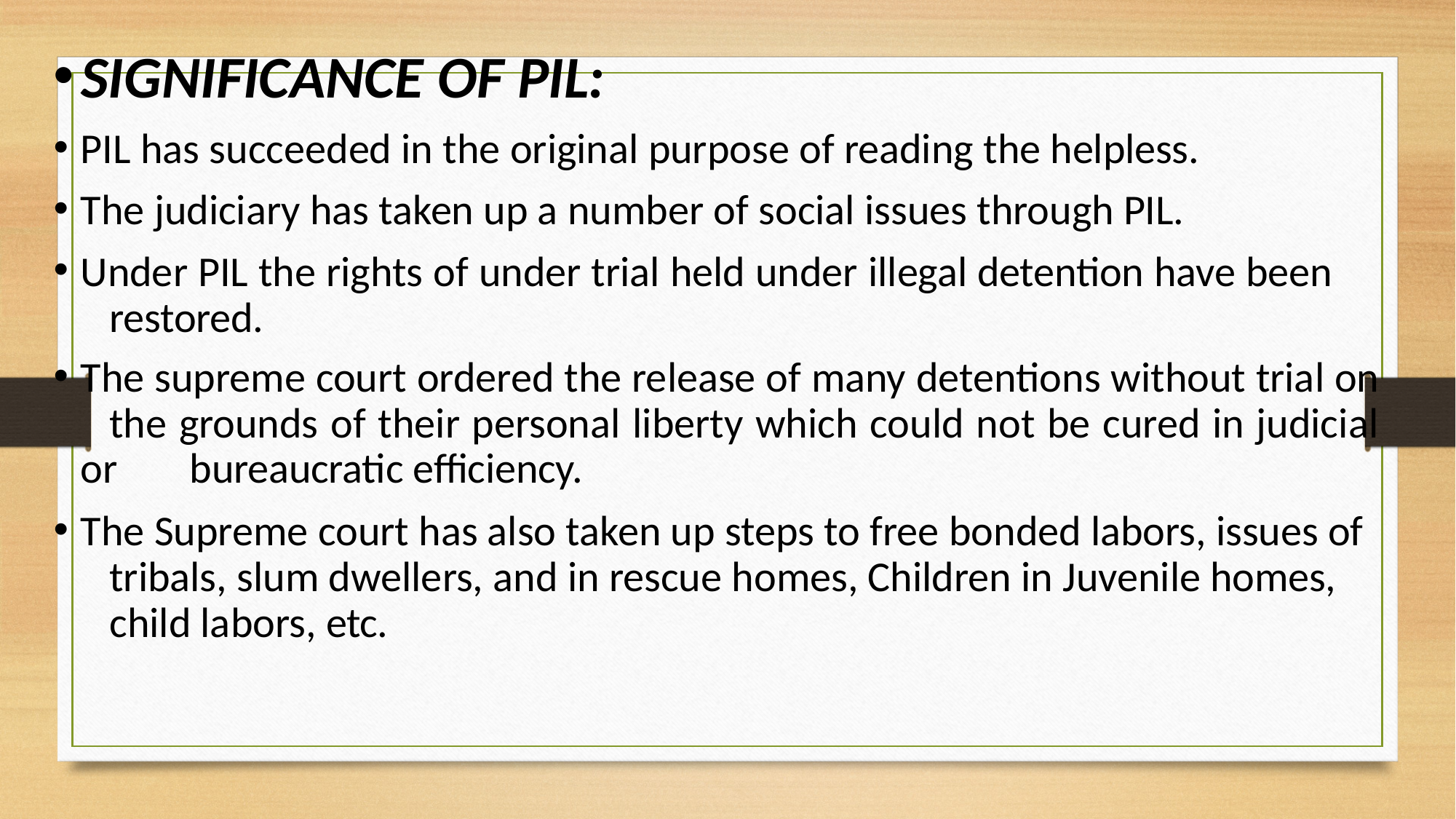

SIGNIFICANCE OF PIL:
PIL has succeeded in the original purpose of reading the helpless.
The judiciary has taken up a number of social issues through PIL.
Under PIL the rights of under trial held under illegal detention have been 	restored.
The supreme court ordered the release of many detentions without trial on 	the grounds of their personal liberty which could not be cured in judicial or 	bureaucratic efficiency.
The Supreme court has also taken up steps to free bonded labors, issues of 	tribals, slum dwellers, and in rescue homes, Children in Juvenile homes, 	child labors, etc.